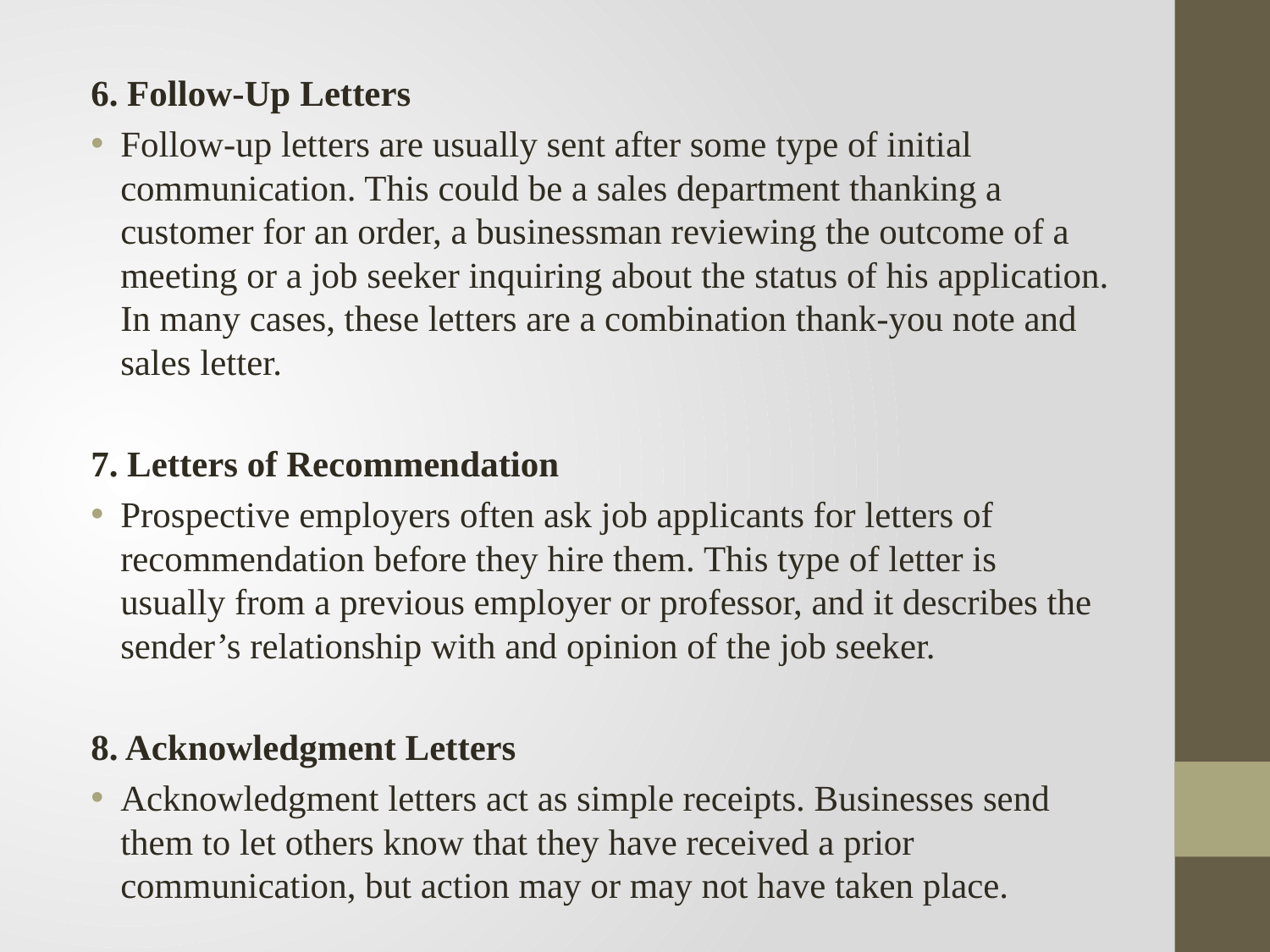

6. Follow-Up Letters
Follow-up letters are usually sent after some type of initial communication. This could be a sales department thanking a customer for an order, a businessman reviewing the outcome of a meeting or a job seeker inquiring about the status of his application. In many cases, these letters are a combination thank-you note and sales letter.

7. Letters of Recommendation
Prospective employers often ask job applicants for letters of recommendation before they hire them. This type of letter is usually from a previous employer or professor, and it describes the sender’s relationship with and opinion of the job seeker.

8. Acknowledgment Letters
Acknowledgment letters act as simple receipts. Businesses send them to let others know that they have received a prior communication, but action may or may not have taken place.